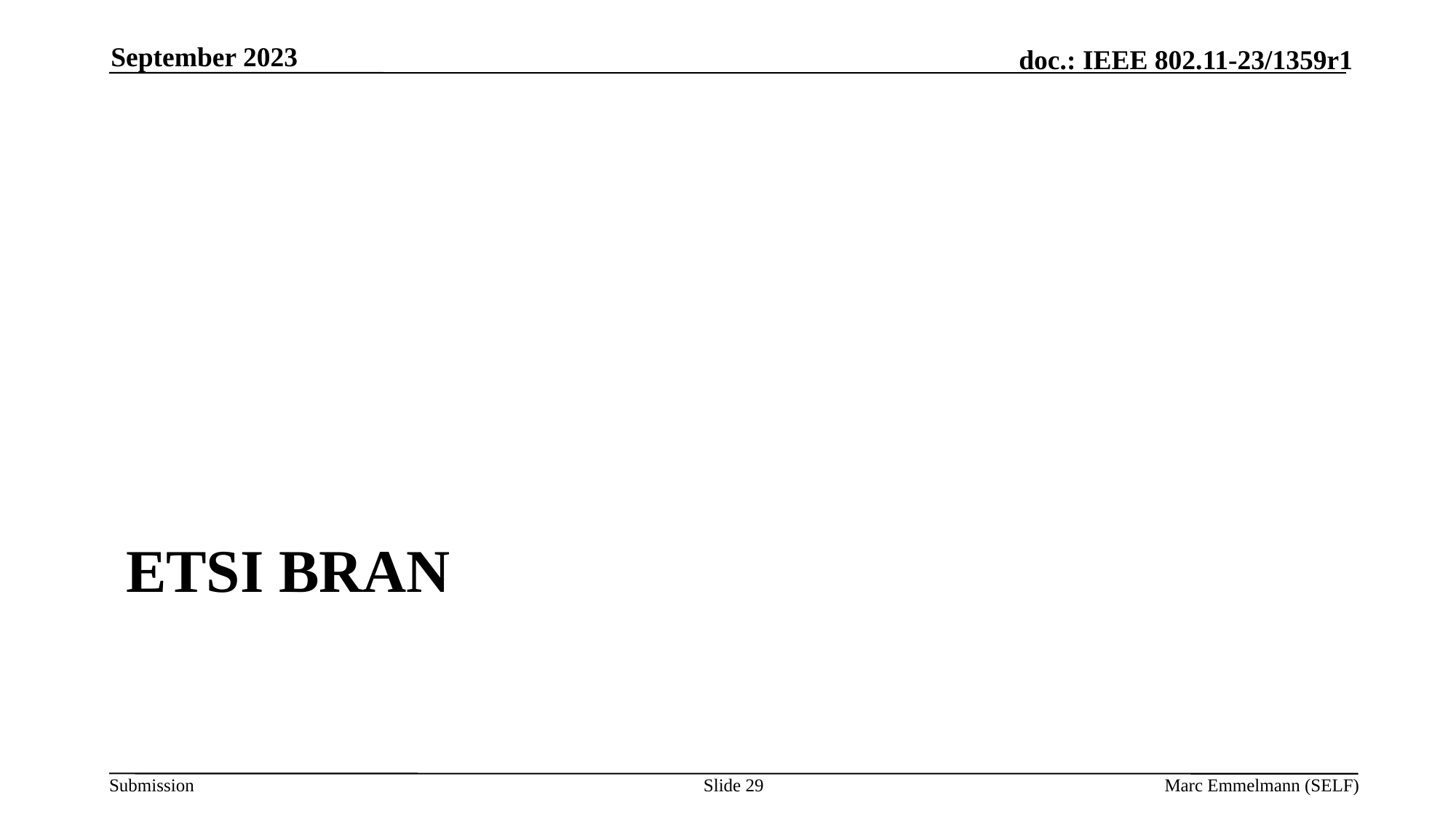

September 2023

# ETSI BRAN
Slide 29
Marc Emmelmann (SELF)